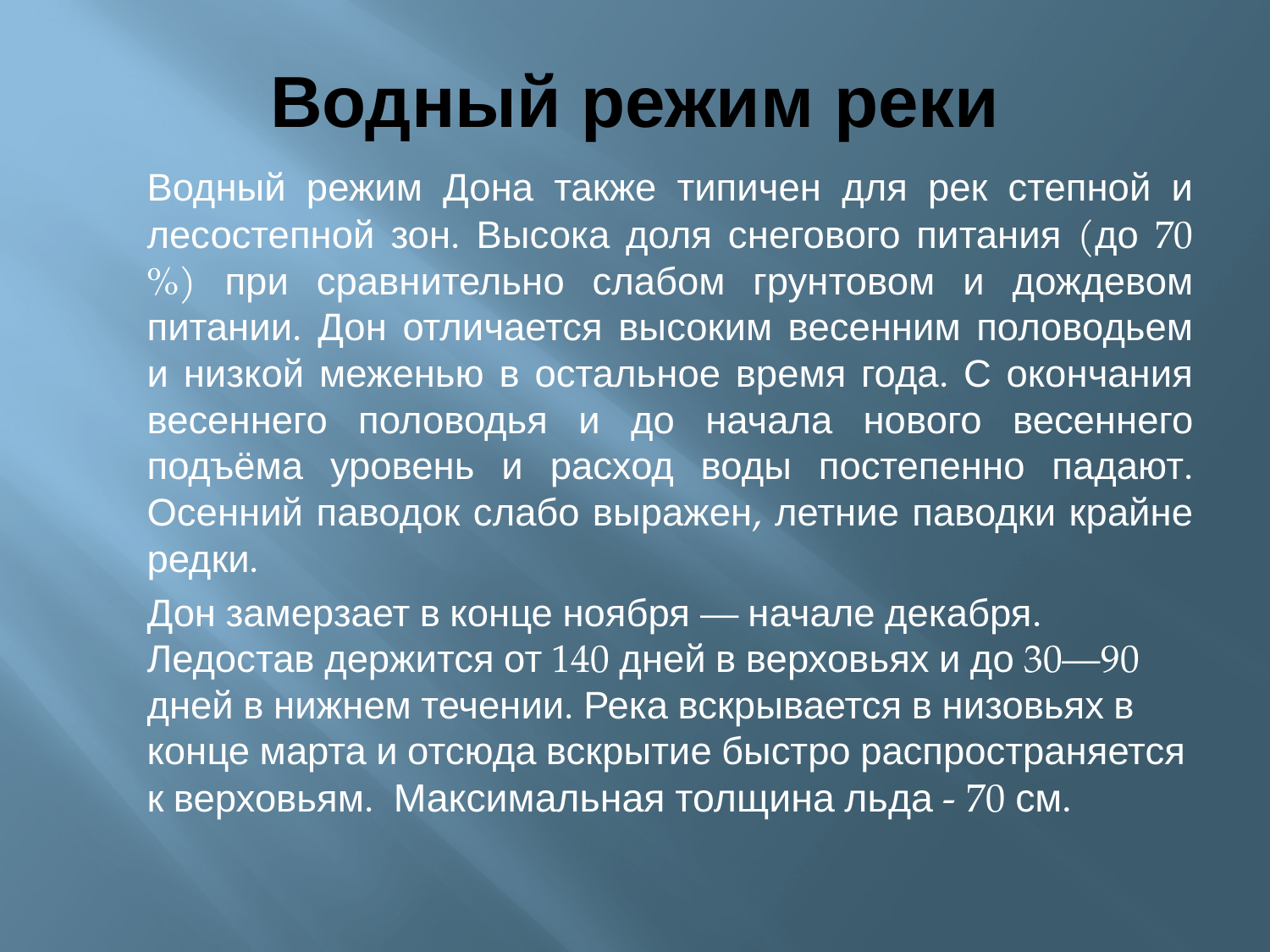

# Водный режим реки
		Водный режим Дона также типичен для рек степной и лесостепной зон. Высока доля снегового питания (до 70 %) при сравнительно слабом грунтовом и дождевом питании. Дон отличается высоким весенним половодьем и низкой меженью в остальное время года. С окончания весеннего половодья и до начала нового весеннего подъёма уровень и расход воды постепенно падают. Осенний паводок слабо выражен, летние паводки крайне редки.
		Дон замерзает в конце ноября — начале декабря. Ледостав держится от 140 дней в верховьях и до 30—90 дней в нижнем течении. Река вскрывается в низовьях в конце марта и отсюда вскрытие быстро распространяется к верховьям.  Максимальная толщина льда - 70 см.